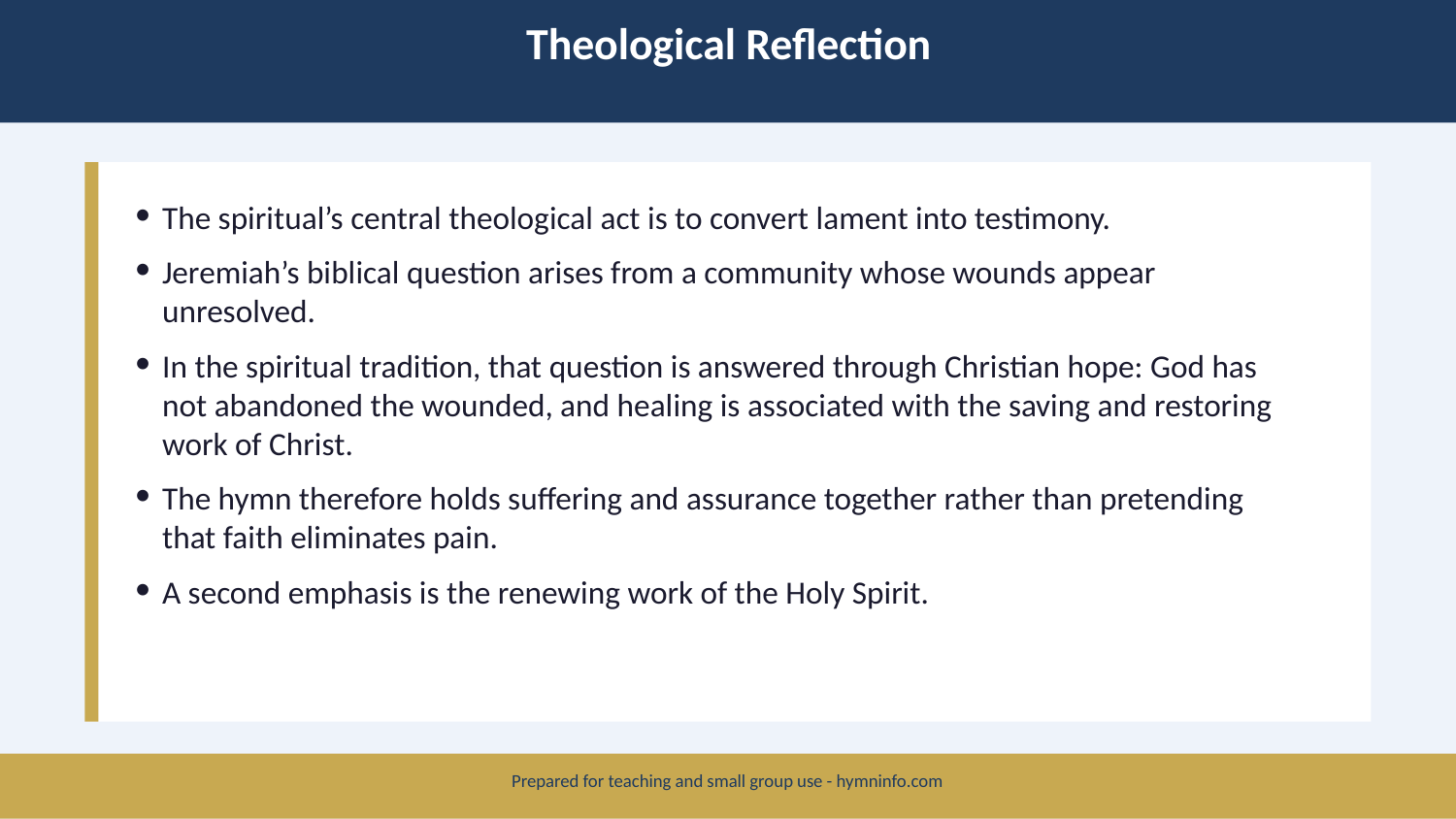

Theological Reflection

The spiritual’s central theological act is to convert lament into testimony.
Jeremiah’s biblical question arises from a community whose wounds appear unresolved.
In the spiritual tradition, that question is answered through Christian hope: God has not abandoned the wounded, and healing is associated with the saving and restoring work of Christ.
The hymn therefore holds suffering and assurance together rather than pretending that faith eliminates pain.
A second emphasis is the renewing work of the Holy Spirit.

Prepared for teaching and small group use - hymninfo.com